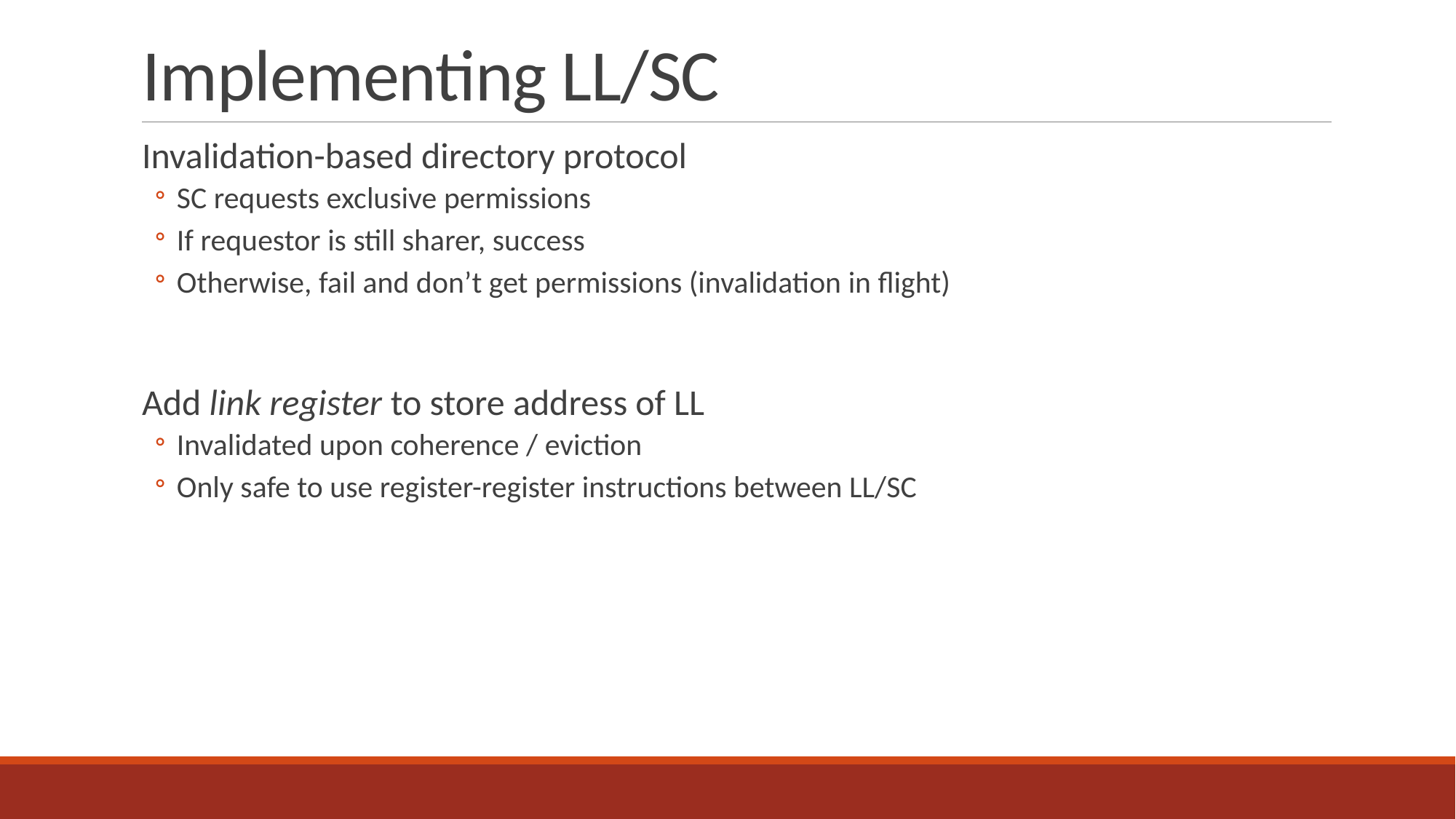

# Implementing LL/SC
Invalidation-based directory protocol
SC requests exclusive permissions
If requestor is still sharer, success
Otherwise, fail and don’t get permissions (invalidation in flight)

Add link register to store address of LL
Invalidated upon coherence / eviction
Only safe to use register-register instructions between LL/SC